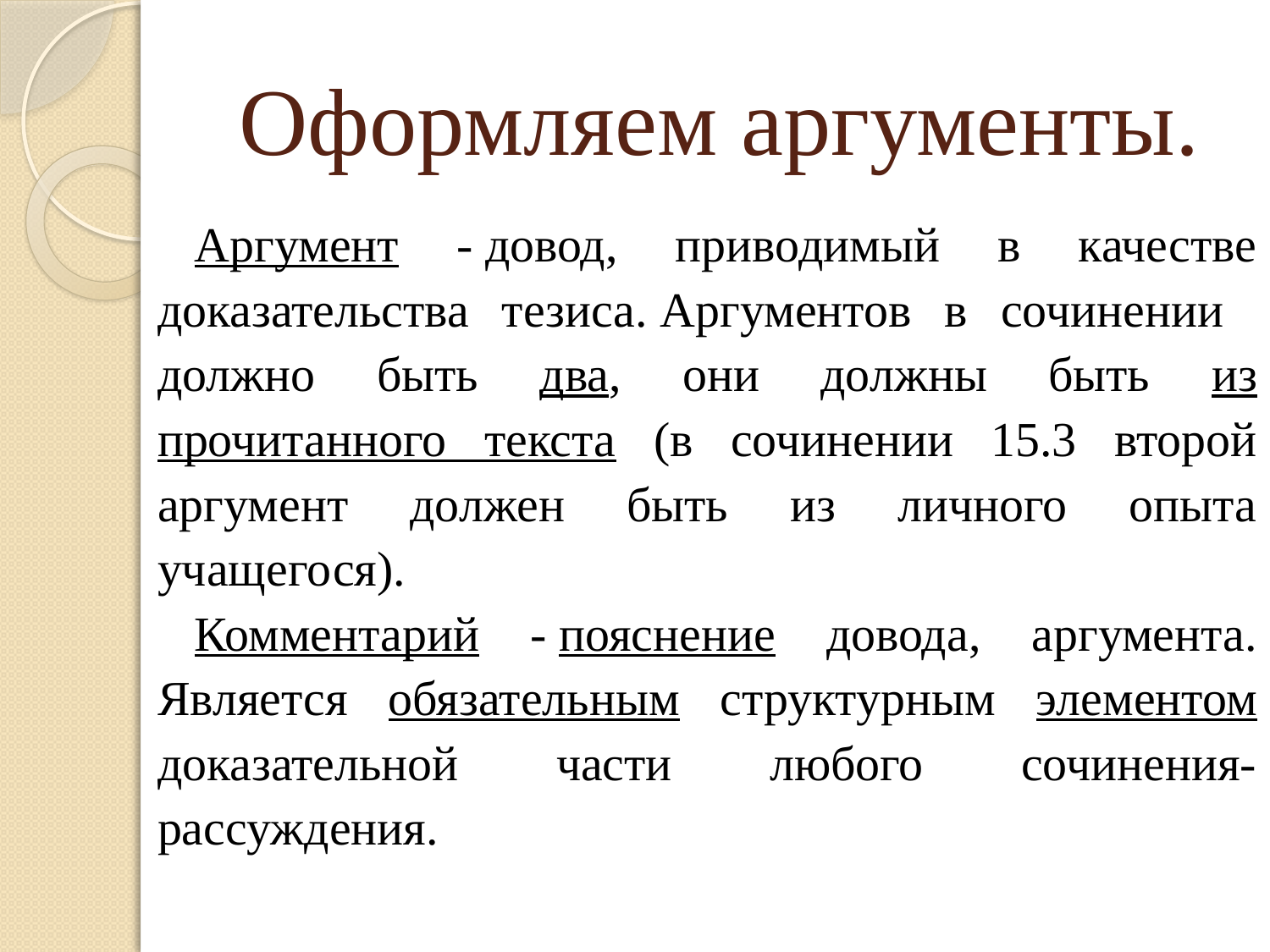

# Оформляем аргументы.
Аргумент - довод, приводимый в качестве доказательства тезиса. Аргументов в сочинении  должно быть два, они должны быть из прочитанного текста (в сочинении 15.3 второй аргумент должен быть из личного опыта учащегося).
Комментарий - пояснение довода, аргумента. Является обязательным структурным элементом доказательной части любого сочинения-рассуждения.